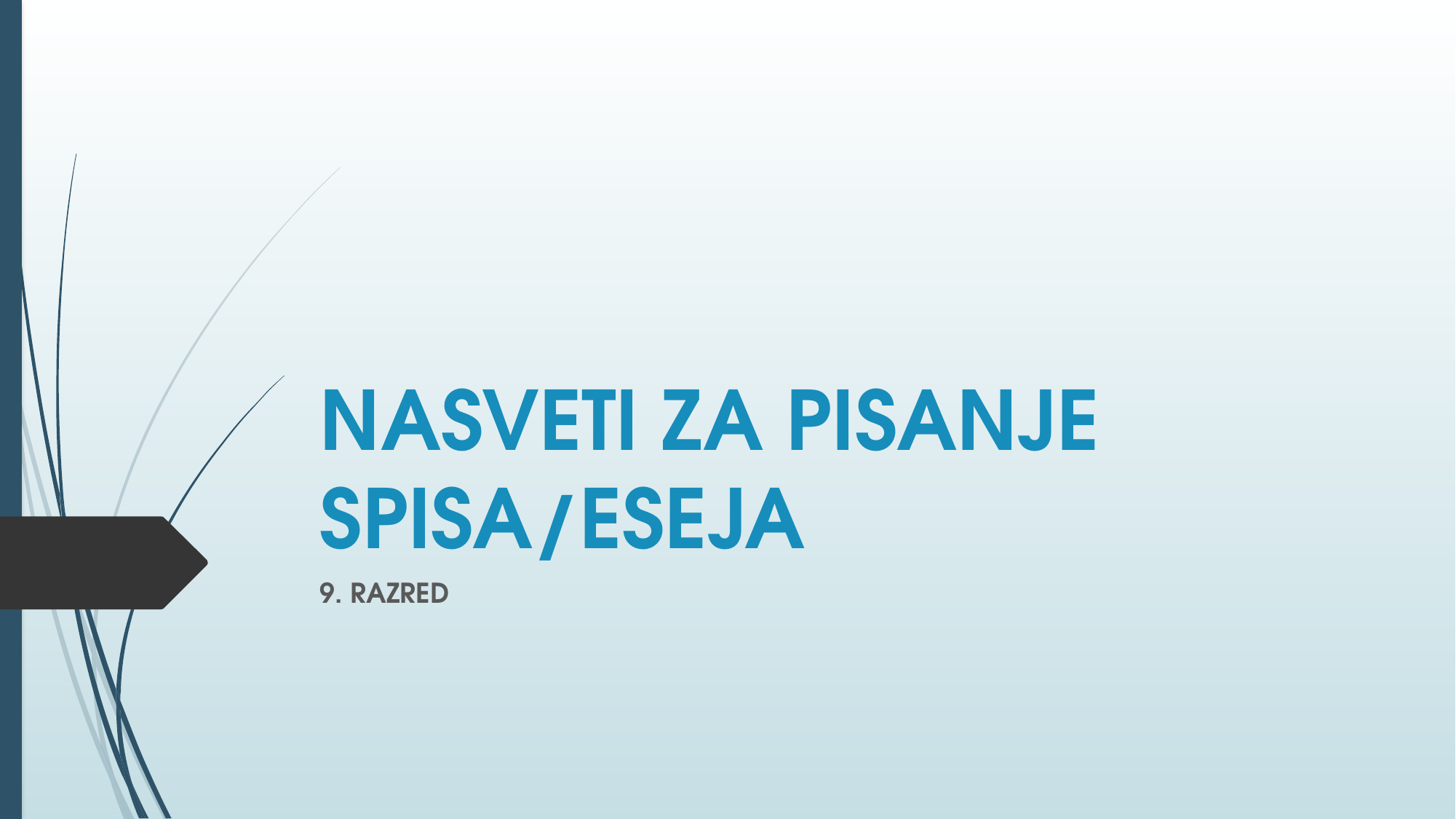

# NASVETI ZA PISANJE SPISA/ESEJA
9. RAZRED